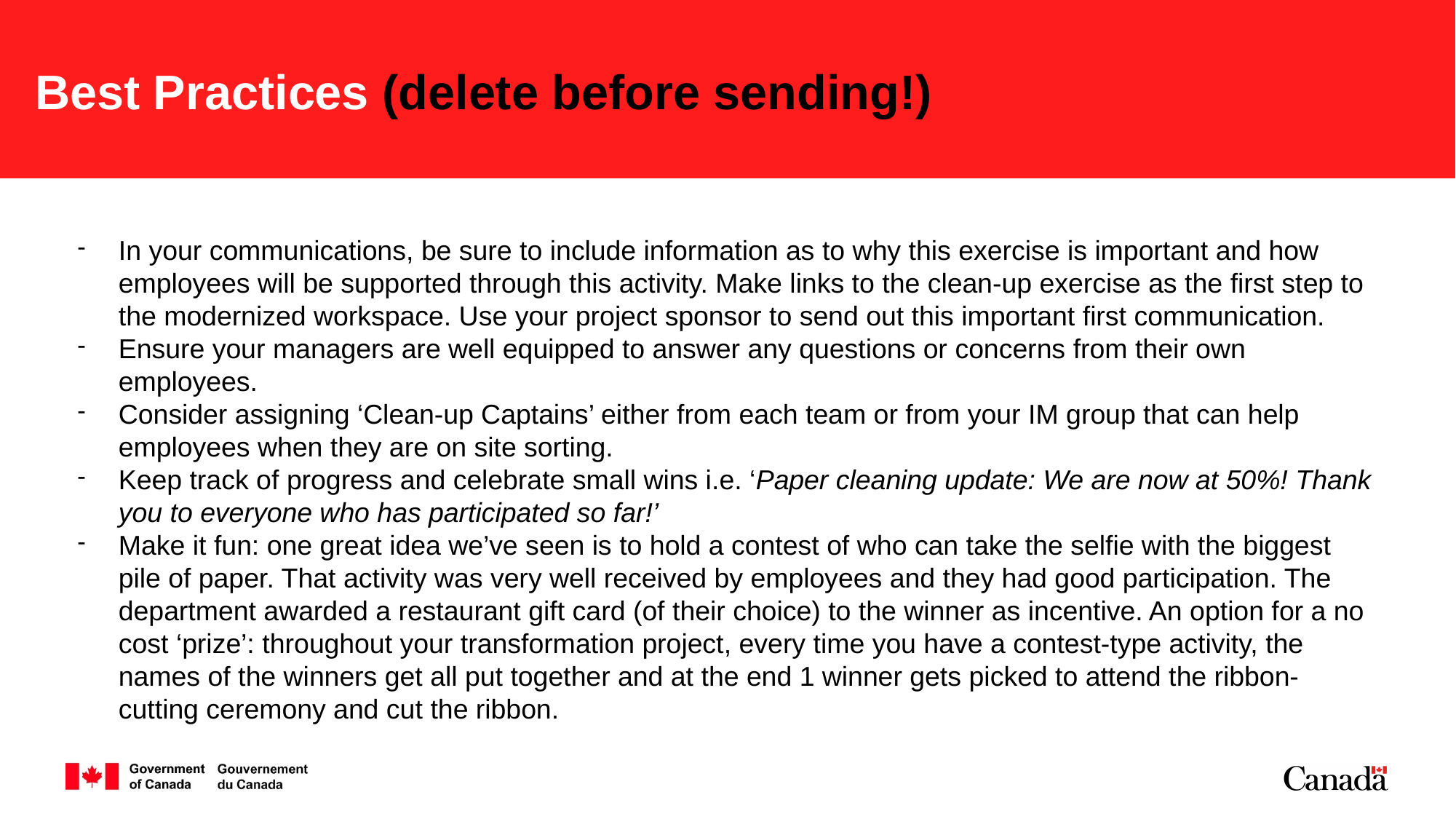

# Best Practices (delete before sending!)
In your communications, be sure to include information as to why this exercise is important and how employees will be supported through this activity. Make links to the clean-up exercise as the first step to the modernized workspace. Use your project sponsor to send out this important first communication.
Ensure your managers are well equipped to answer any questions or concerns from their own employees.
Consider assigning ‘Clean-up Captains’ either from each team or from your IM group that can help employees when they are on site sorting.
Keep track of progress and celebrate small wins i.e. ‘Paper cleaning update: We are now at 50%! Thank you to everyone who has participated so far!’
Make it fun: one great idea we’ve seen is to hold a contest of who can take the selfie with the biggest pile of paper. That activity was very well received by employees and they had good participation. The department awarded a restaurant gift card (of their choice) to the winner as incentive. An option for a no cost ‘prize’: throughout your transformation project, every time you have a contest-type activity, the names of the winners get all put together and at the end 1 winner gets picked to attend the ribbon-cutting ceremony and cut the ribbon.